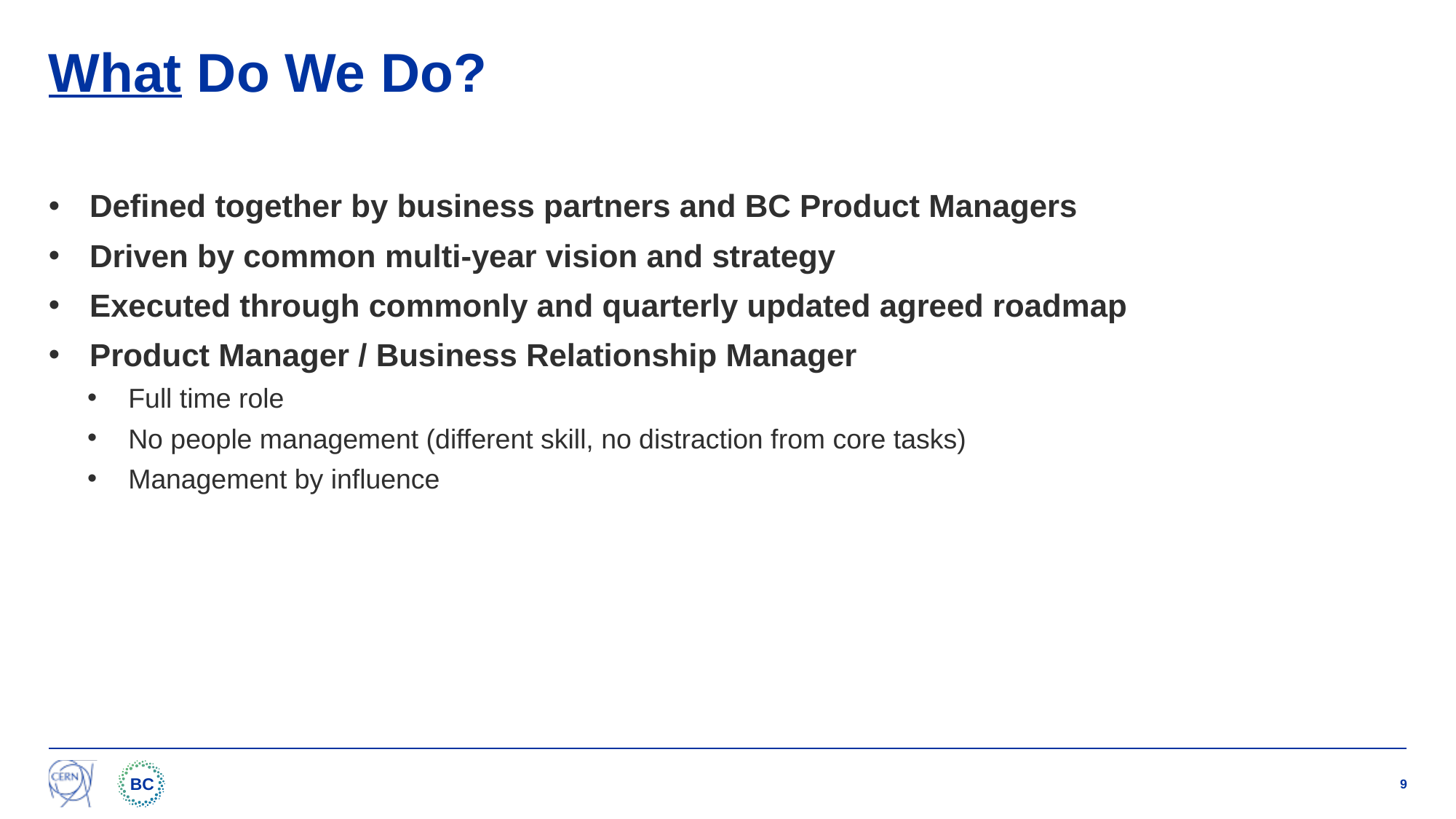

# What Do We Do?
Defined together by business partners and BC Product Managers
Driven by common multi-year vision and strategy
Executed through commonly and quarterly updated agreed roadmap
Product Manager / Business Relationship Manager
Full time role
No people management (different skill, no distraction from core tasks)
Management by influence
9